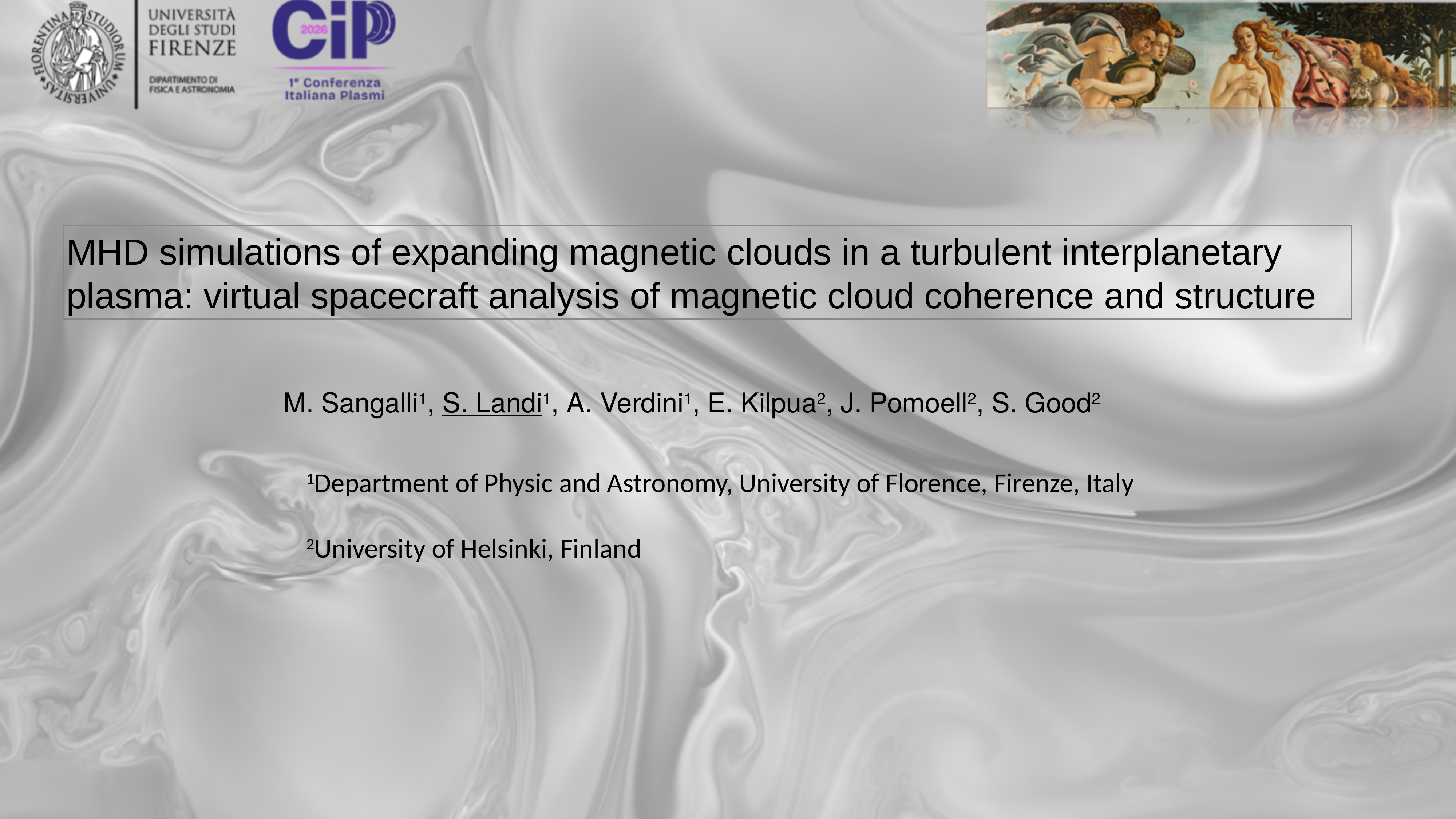

MHD simulations of expanding magnetic clouds in a turbulent interplanetary plasma: virtual spacecraft analysis of magnetic cloud coherence and structure
  M. Sangalli1, S. Landi1, A. Verdini1, E. Kilpua2, J. Pomoell2, S. Good2
1Department of Physic and Astronomy, University of Florence, Firenze, Italy

2University of Helsinki, Finland